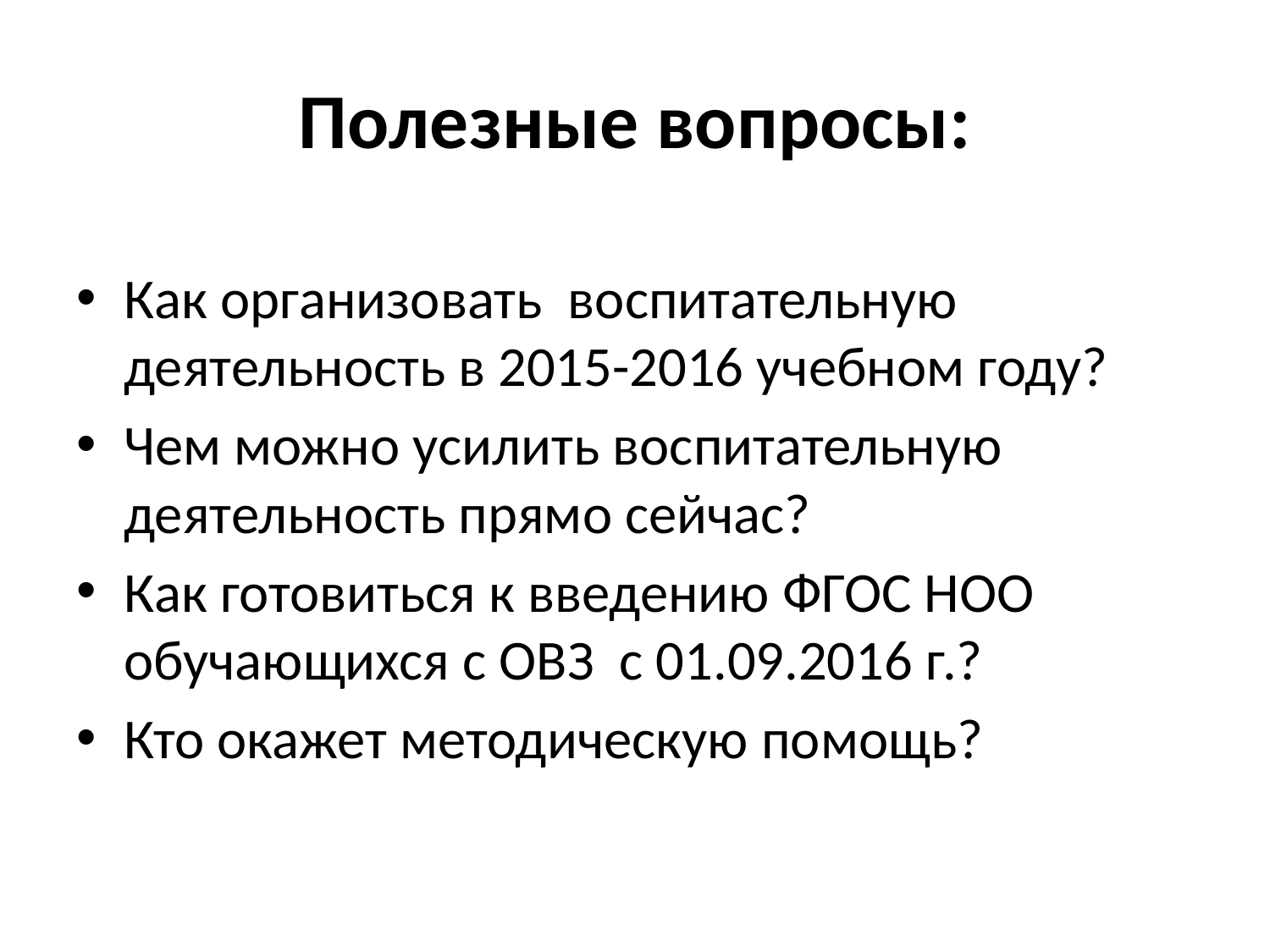

# Полезные вопросы:
Как организовать  воспитательную деятельность в 2015-2016 учебном году?
Чем можно усилить воспитательную деятельность прямо сейчас?
Как готовиться к введению ФГОС НОО обучающихся с ОВЗ  с 01.09.2016 г.?
Кто окажет методическую помощь?